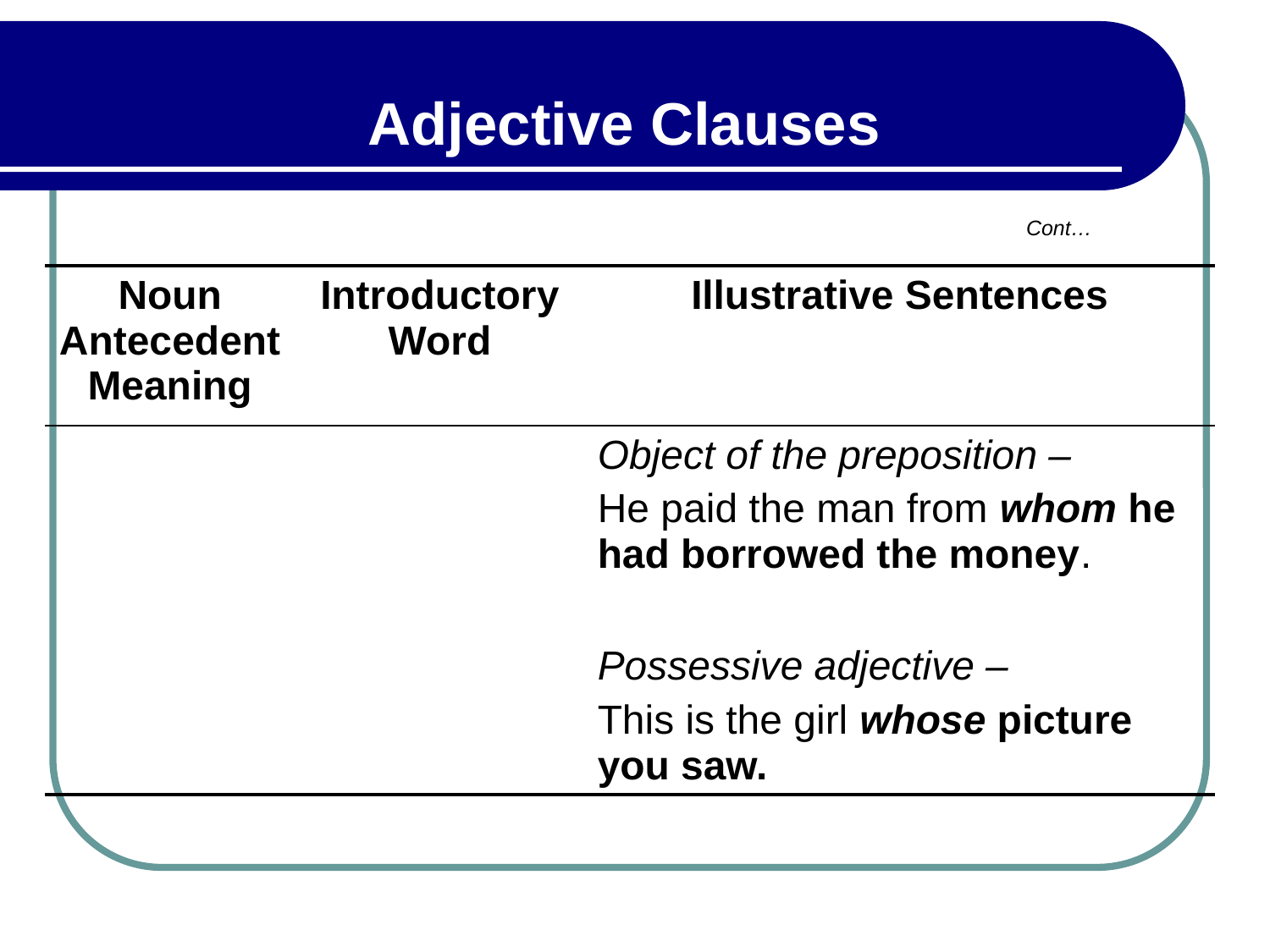

Adjective Clauses
Cont…
| Noun Antecedent Meaning | Introductory Word | Illustrative Sentences |
| --- | --- | --- |
|  |  | Object of the preposition – He paid the man from whom he had borrowed the money. |
|  |  | Possessive adjective – This is the girl whose picture you saw. |